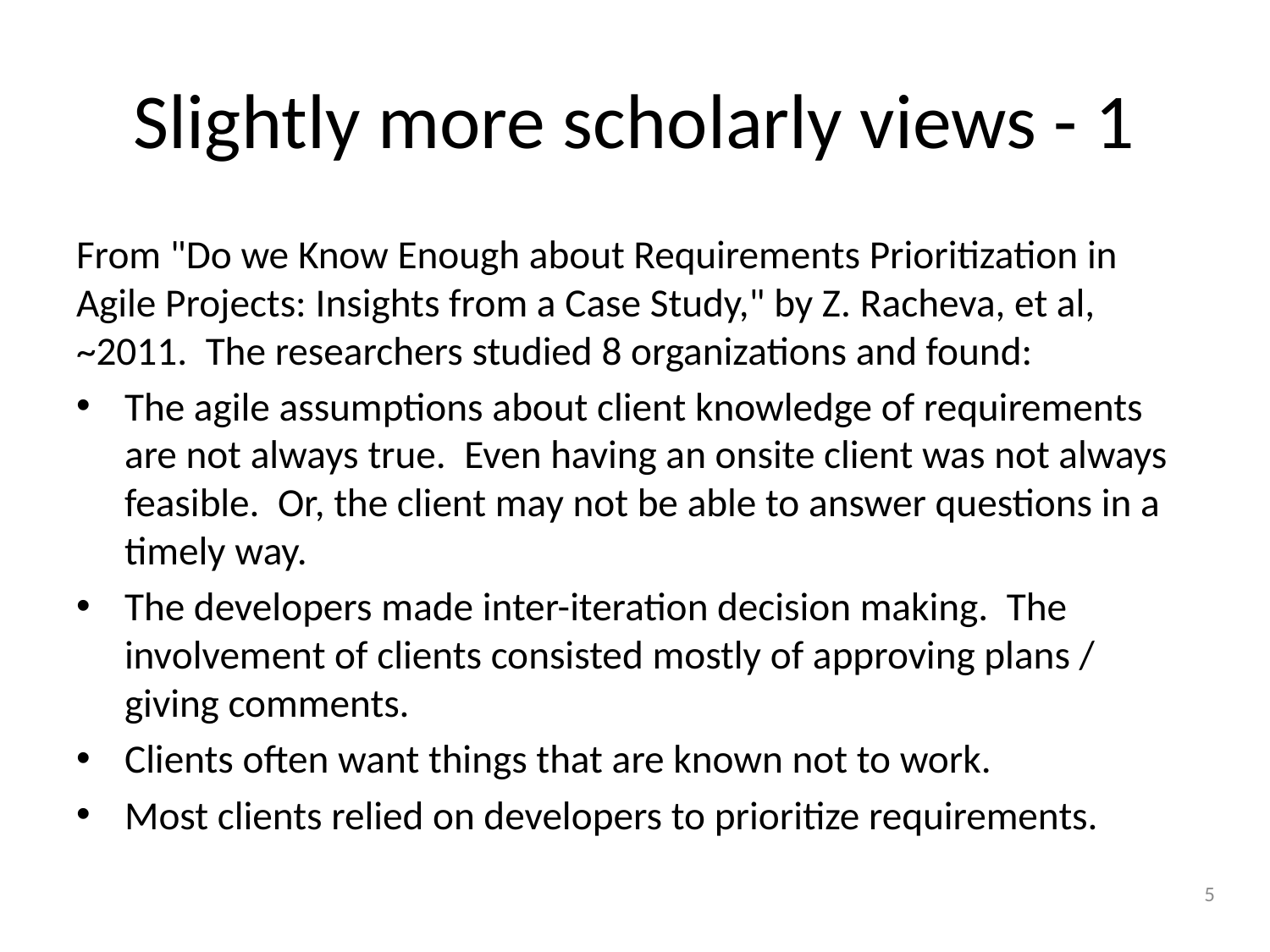

# Slightly more scholarly views - 1
From "Do we Know Enough about Requirements Prioritization in Agile Projects: Insights from a Case Study," by Z. Racheva, et al, ~2011.  The researchers studied 8 organizations and found:
The agile assumptions about client knowledge of requirements are not always true.  Even having an onsite client was not always feasible.  Or, the client may not be able to answer questions in a timely way.
The developers made inter-iteration decision making.  The involvement of clients consisted mostly of approving plans / giving comments.
Clients often want things that are known not to work.
Most clients relied on developers to prioritize requirements.